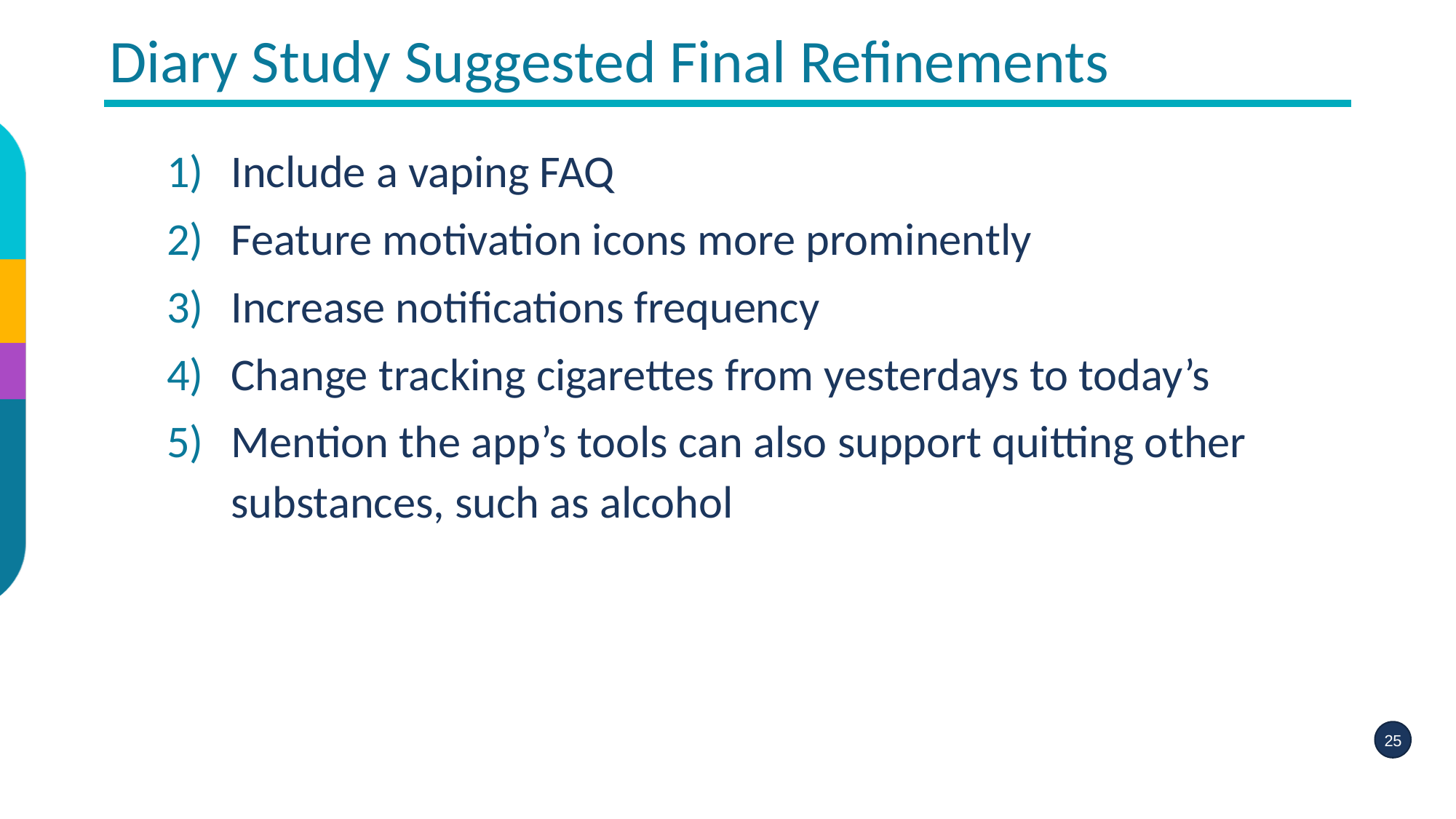

Diary Study Suggested Final Refinements

Include a vaping FAQ
Feature motivation icons more prominently
Increase notifications frequency
Change tracking cigarettes from yesterdays to today’s
Mention the app’s tools can also support quitting other substances, such as alcohol

25